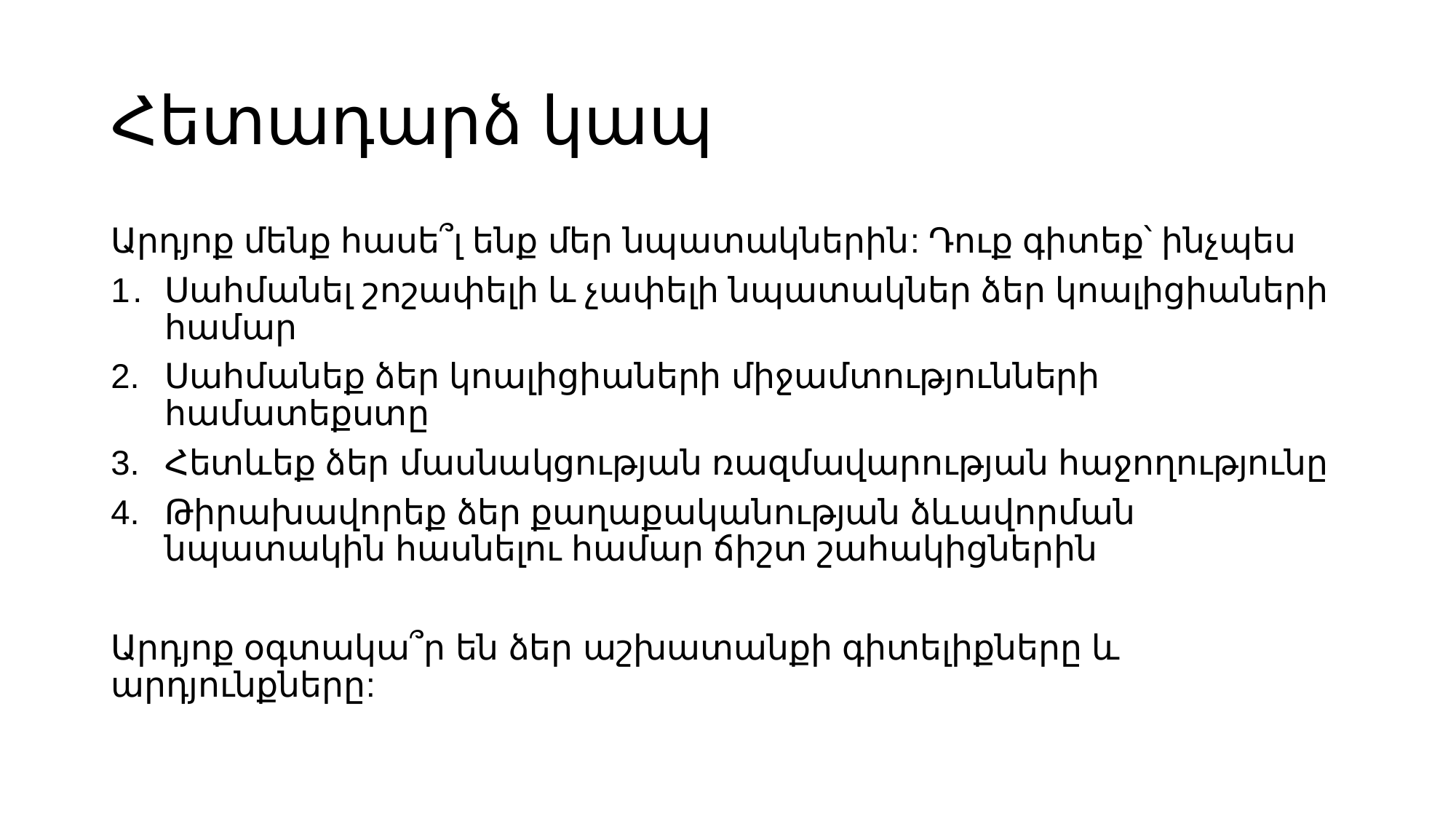

# Հետադարձ կապ
Արդյոք մենք հասե՞լ ենք մեր նպատակներին: Դուք գիտեք՝ ինչպես
Սահմանել շոշափելի և չափելի նպատակներ ձեր կոալիցիաների համար
Սահմանեք ձեր կոալիցիաների միջամտությունների համատեքստը
Հետևեք ձեր մասնակցության ռազմավարության հաջողությունը
Թիրախավորեք ձեր քաղաքականության ձևավորման նպատակին հասնելու համար ճիշտ շահակիցներին

Արդյոք օգտակա՞ր են ձեր աշխատանքի գիտելիքները և արդյունքները: